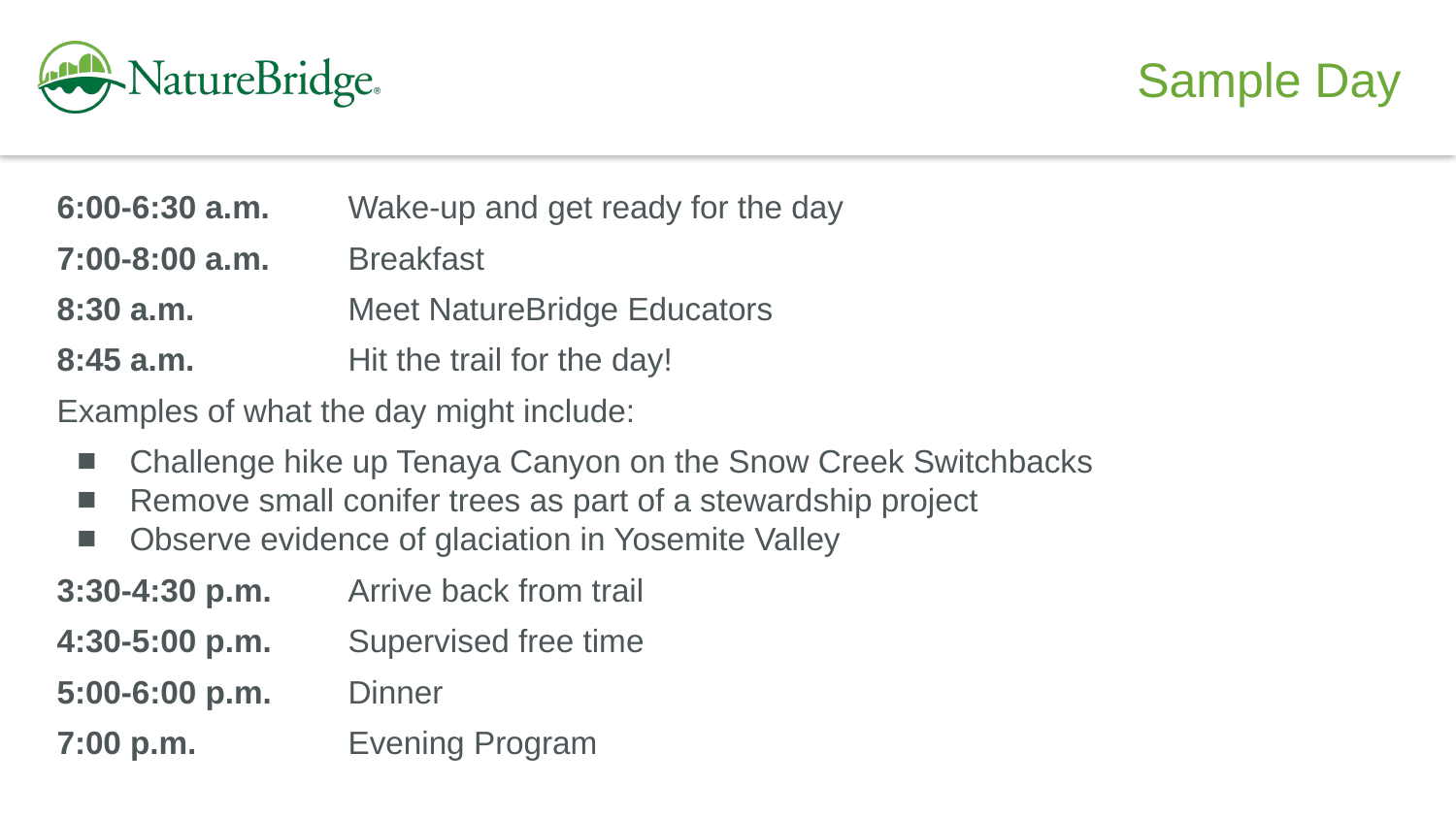

Sample Day
6:00-6:30 a.m. 	Wake-up and get ready for the day
7:00-8:00 a.m. 	Breakfast
8:30 a.m.        	Meet NatureBridge Educators
8:45 a.m. 	Hit the trail for the day!
Examples of what the day might include:
Challenge hike up Tenaya Canyon on the Snow Creek Switchbacks
Remove small conifer trees as part of a stewardship project
Observe evidence of glaciation in Yosemite Valley
3:30-4:30 p.m. 	Arrive back from trail
4:30-5:00 p.m. 	Supervised free time
5:00-6:00 p.m.	Dinner
7:00 p.m.        	Evening Program